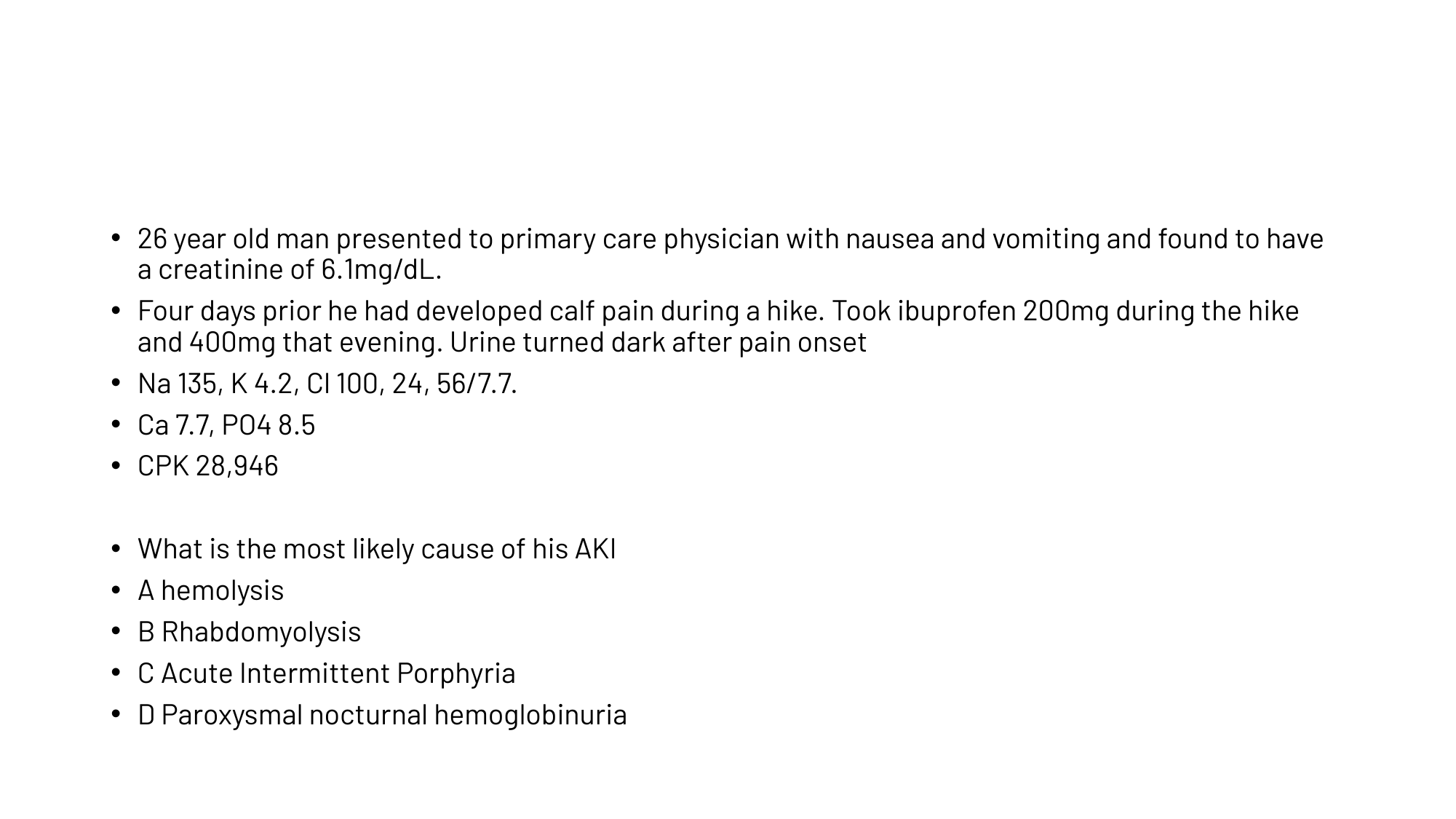

#
26 year old man presented to primary care physician with nausea and vomiting and found to have a creatinine of 6.1mg/dL.
Four days prior he had developed calf pain during a hike. Took ibuprofen 200mg during the hike and 400mg that evening. Urine turned dark after pain onset
Na 135, K 4.2, Cl 100, 24, 56/7.7.
Ca 7.7, PO4 8.5
CPK 28,946

What is the most likely cause of his AKI
A hemolysis
B Rhabdomyolysis
C Acute Intermittent Porphyria
D Paroxysmal nocturnal hemoglobinuria